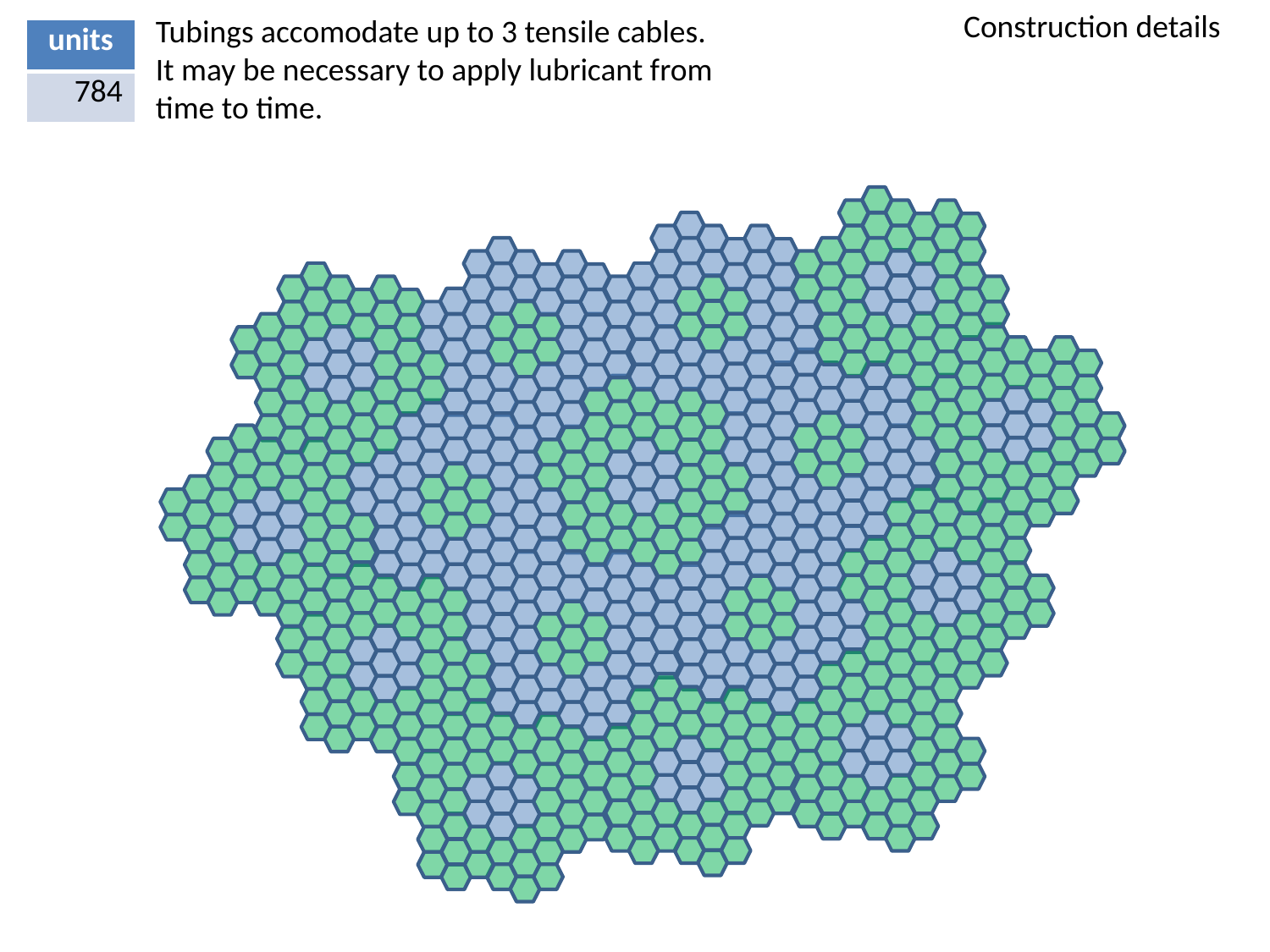

Construction details
Tubings accomodate up to 3 tensile cables.  It may be necessary to apply lubricant from time to time.
| units |
| --- |
| 784 |